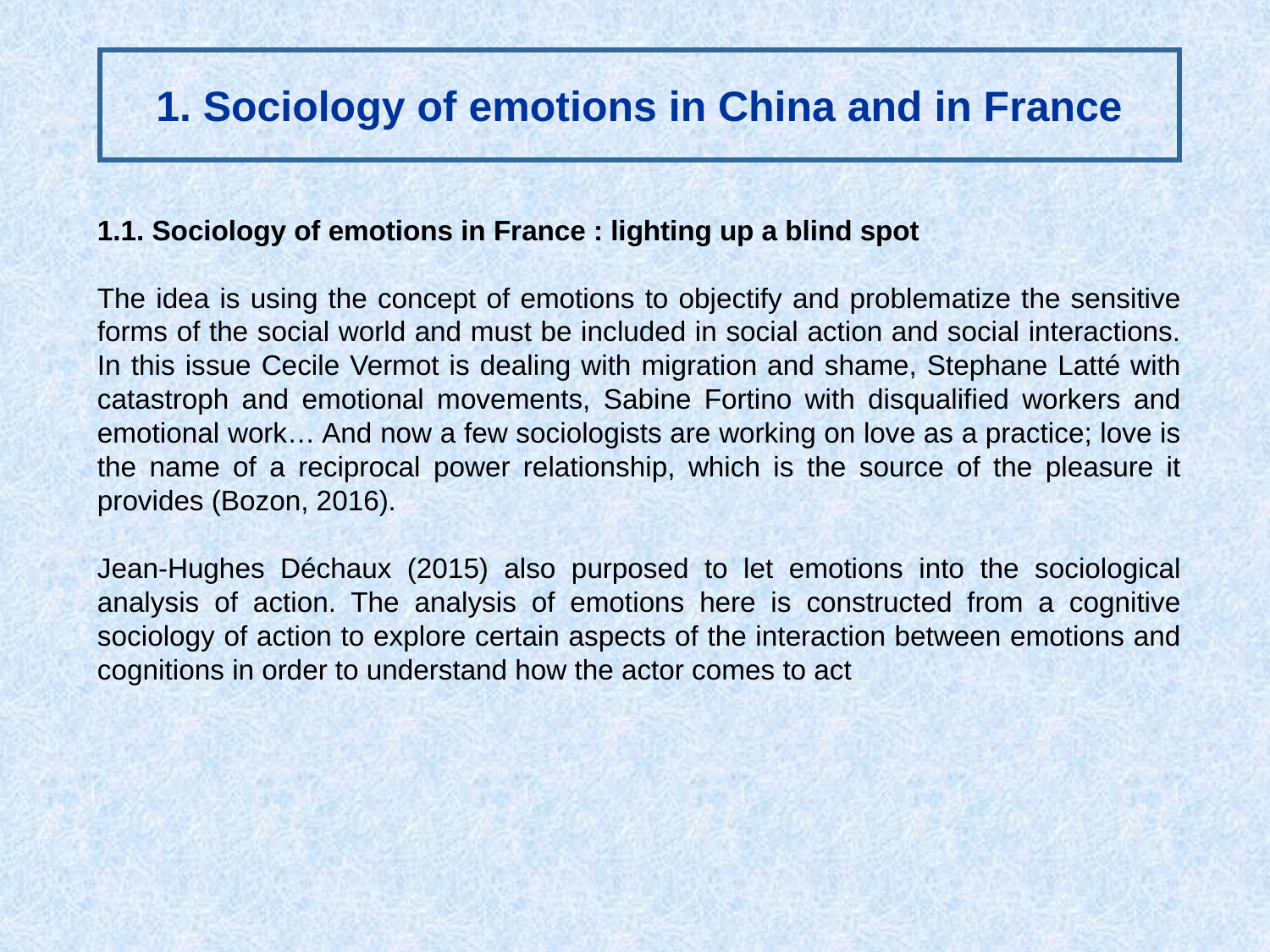

# 1. Sociology of emotions in China and in France

1.1. Sociology of emotions in France : lighting up a blind spot

The idea is using the concept of emotions to objectify and problematize the sensitive forms of the social world and must be included in social action and social interactions. In this issue Cecile Vermot is dealing with migration and shame, Stephane Latté with catastroph and emotional movements, Sabine Fortino with disqualified workers and emotional work… And now a few sociologists are working on love as a practice; love is the name of a reciprocal power relationship, which is the source of the pleasure it provides (Bozon, 2016).

Jean-Hughes Déchaux (2015) also purposed to let emotions into the sociological analysis of action. The analysis of emotions here is constructed from a cognitive sociology of action to explore certain aspects of the interaction between emotions and cognitions in order to understand how the actor comes to act